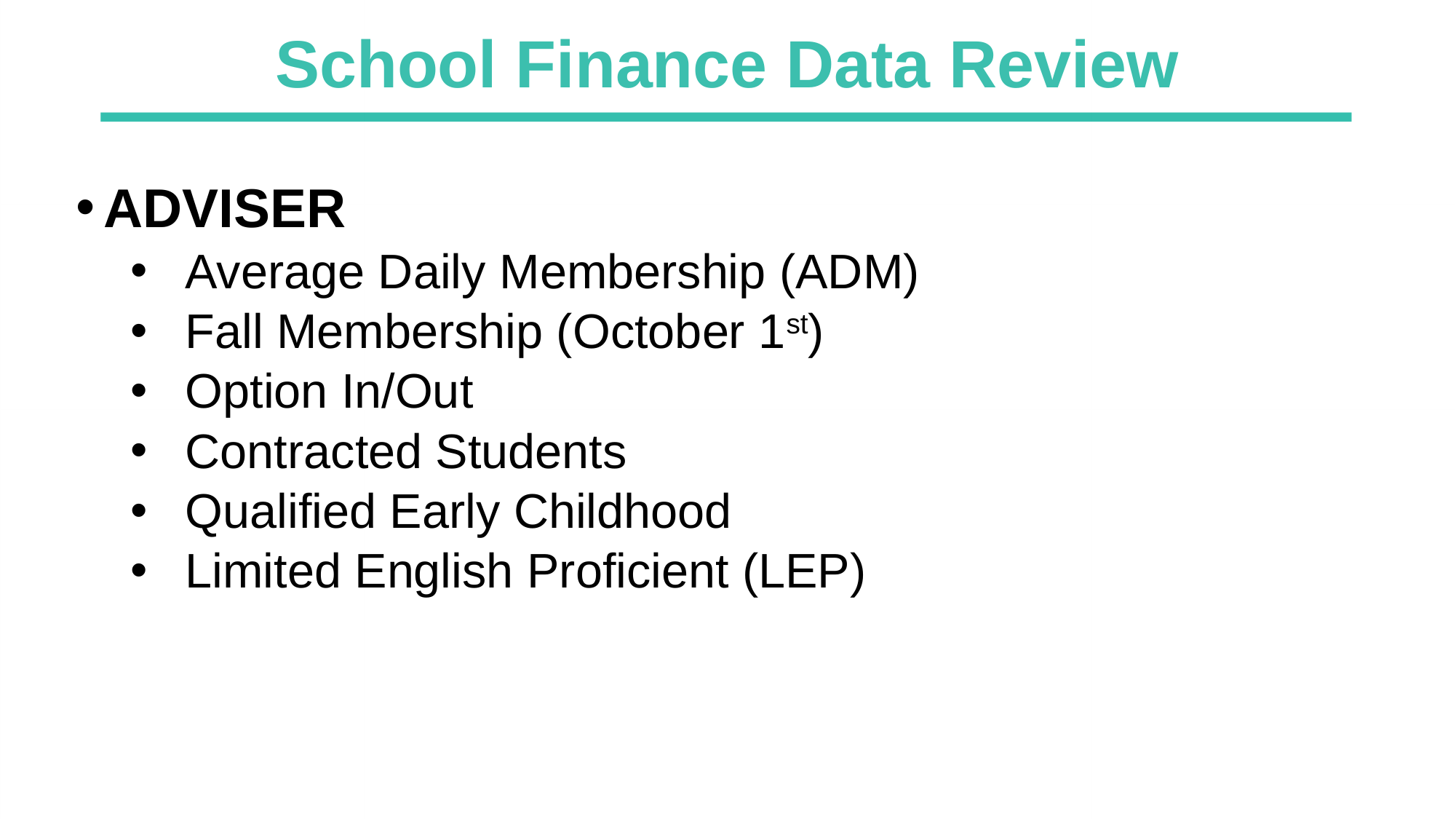

# School Finance Data Review

ADVISER
Average Daily Membership (ADM)
Fall Membership (October 1st)
Option In/Out
Contracted Students
Qualified Early Childhood
Limited English Proficient (LEP)